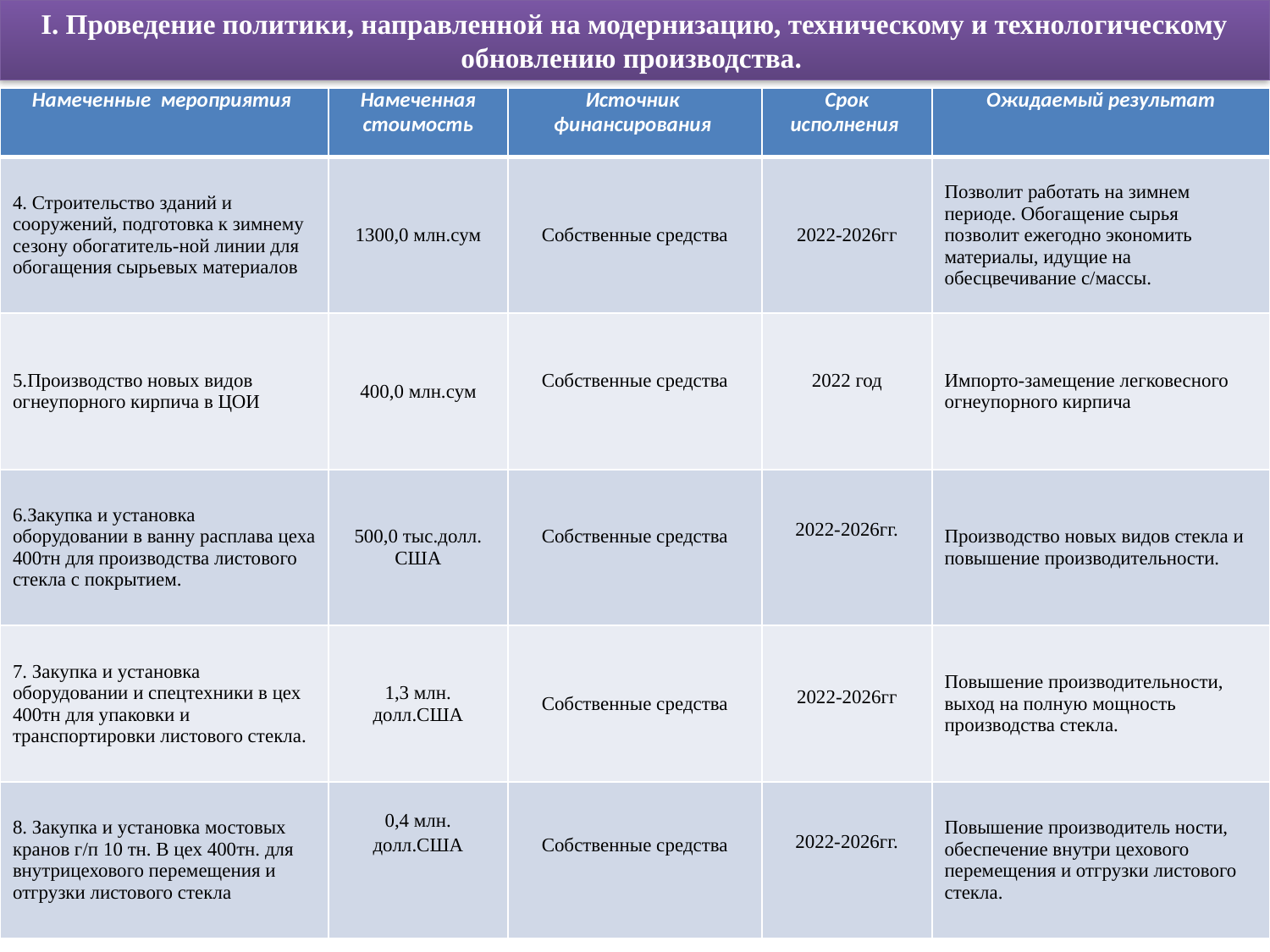

I. Проведение политики, направленной на модернизацию, техническому и технологическому обновлению производства.
| Намеченные мероприятия | Намеченная стоимость | Источник финансирования | Срок исполнения | Ожидаемый результат |
| --- | --- | --- | --- | --- |
| 4. Строительство зданий и сооружений, подготовка к зимнему сезону обогатитель-ной линии для обогащения сырьевых материалов | 1300,0 млн.сум | Собственные средства | 2022-2026гг | Позволит работать на зимнем периоде. Обогащение сырья позволит ежегодно экономить материалы, идущие на обесцвечивание с/массы. |
| 5.Производство новых видов огнеупорного кирпича в ЦОИ | 400,0 млн.сум | Собственные средства | 2022 год | Импорто-замещение легковесного огнеупорного кирпича |
| 6.Закупка и установка оборудовании в ванну расплава цеха 400тн для производства листового стекла с покрытием. | 500,0 тыс.долл. США | Собственные средства | 2022-2026гг. | Производство новых видов стекла и повышение производительности. |
| 7. Закупка и установка оборудовании и спецтехники в цех 400тн для упаковки и транспортировки листового стекла. | 1,3 млн. долл.США | Собственные средства | 2022-2026гг | Повышение производительности, выход на полную мощность производства стекла. |
| 8. Закупка и установка мостовых кранов г/п 10 тн. В цех 400тн. для внутрицехового перемещения и отгрузки листового стекла | 0,4 млн. долл.США | Собственные средства | 2022-2026гг. | Повышение производитель ности, обеспечение внутри цехового перемещения и отгрузки листового стекла. |